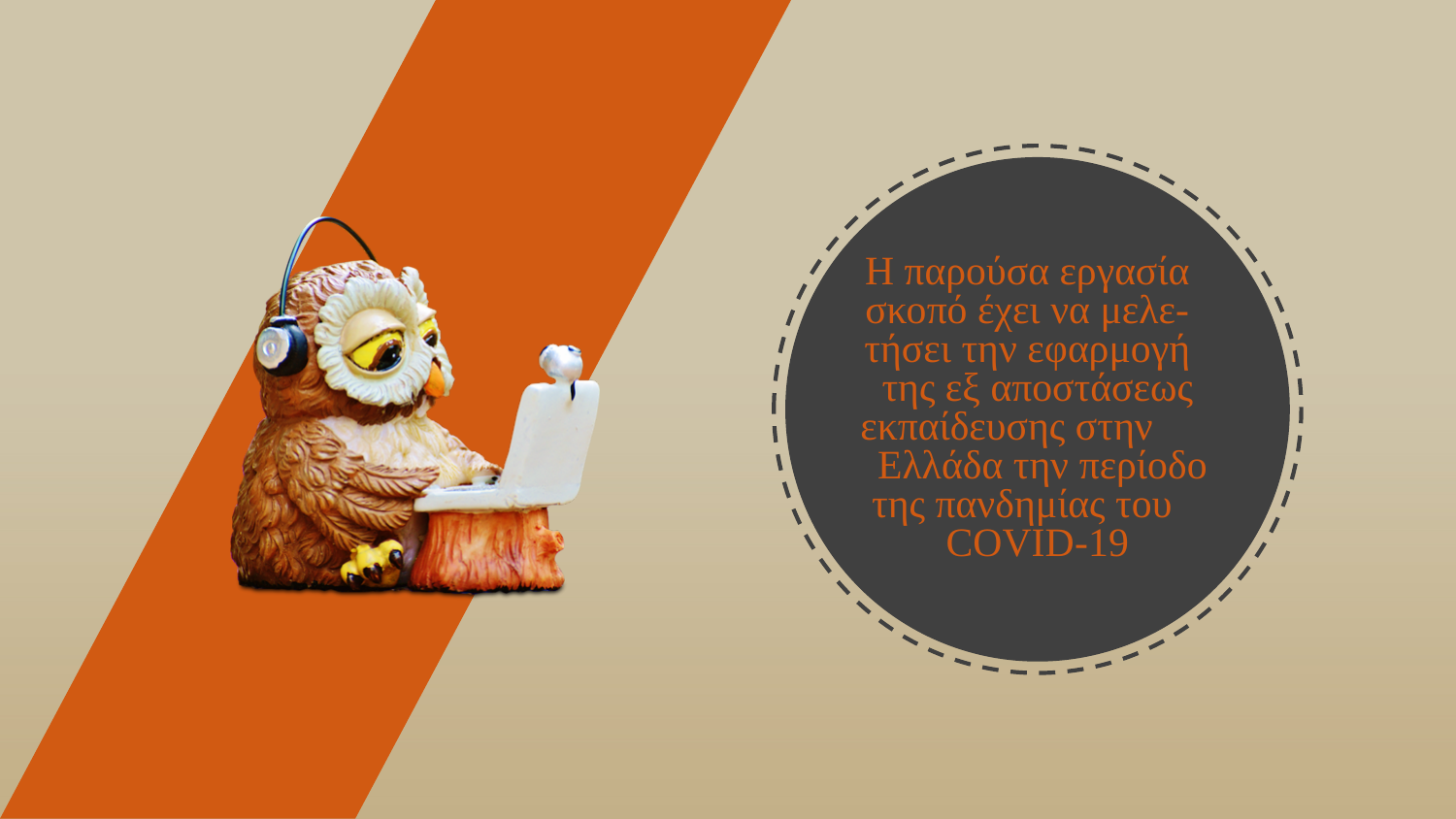

Η παρούσα εργασία   σκοπό έχει να μελε-   τήσει την εφαρμογή   της εξ αποστάσεως εκπαίδευσης στην         Ελλάδα την περίοδο   της πανδημίας του     COVID-19